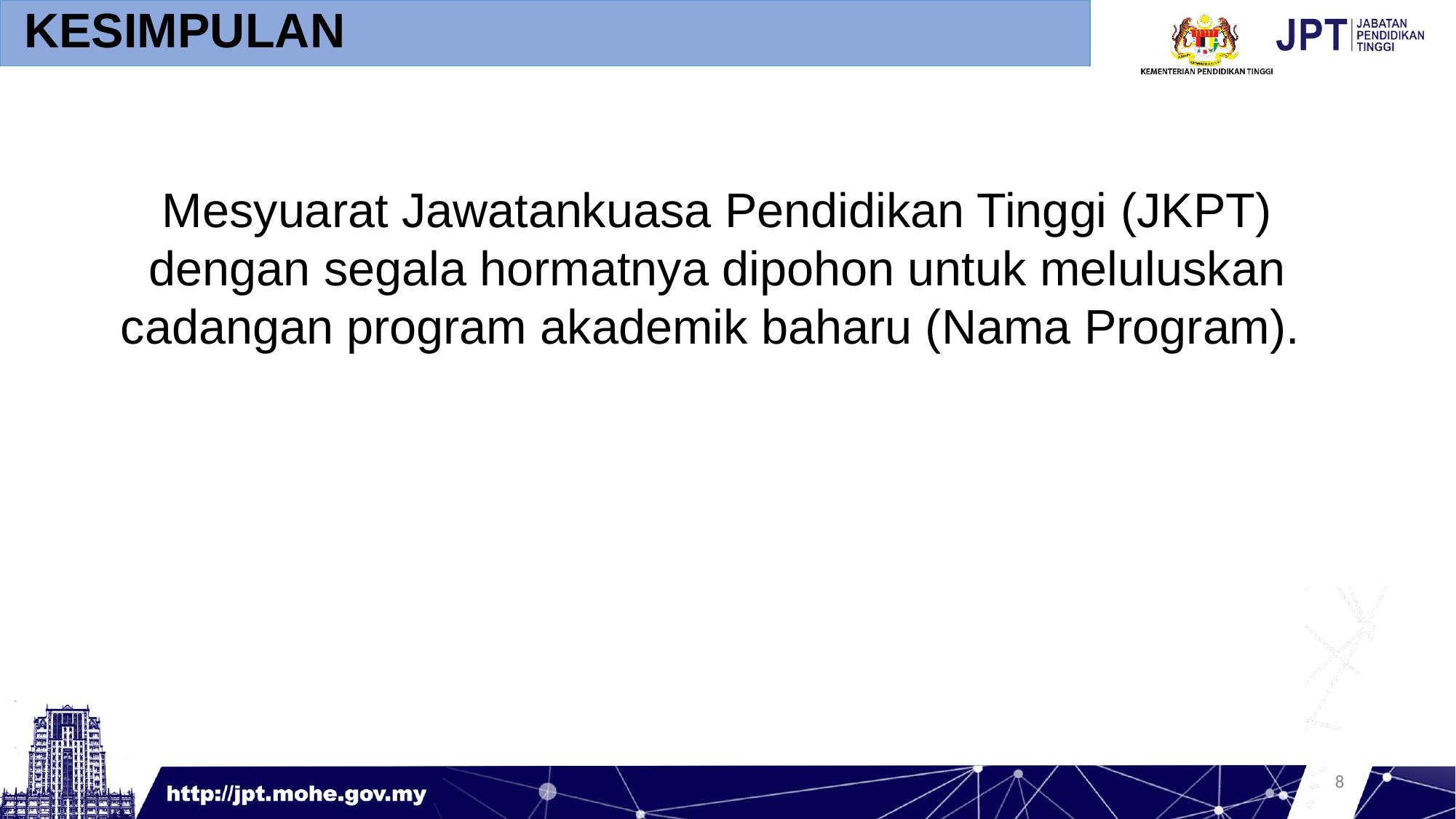

KESIMPULAN

Mesyuarat Jawatankuasa Pendidikan Tinggi (JKPT) dengan segala hormatnya dipohon untuk meluluskan cadangan program akademik baharu (Nama Program).
8